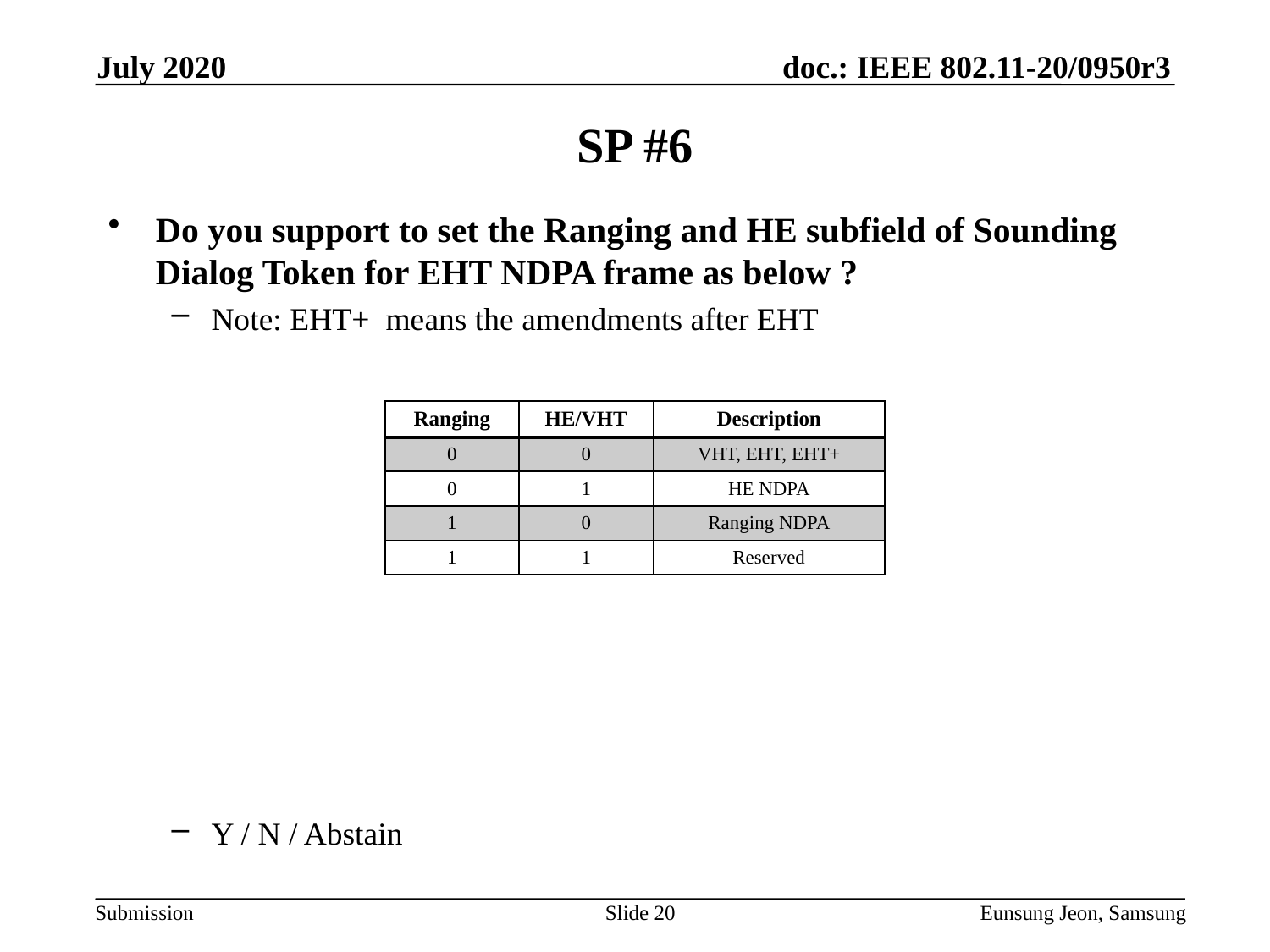

July 2020
# SP #6
Do you support to set the Ranging and HE subfield of Sounding Dialog Token for EHT NDPA frame as below ?
Note: EHT+  means the amendments after EHT

Y / N / Abstain

| Ranging | HE/VHT | Description |
| --- | --- | --- |
| 0 | 0 | VHT, EHT, EHT+ |
| 0 | 1 | HE NDPA |
| 1 | 0 | Ranging NDPA |
| 1 | 1 | Reserved |
Slide 20
Eunsung Jeon, Samsung